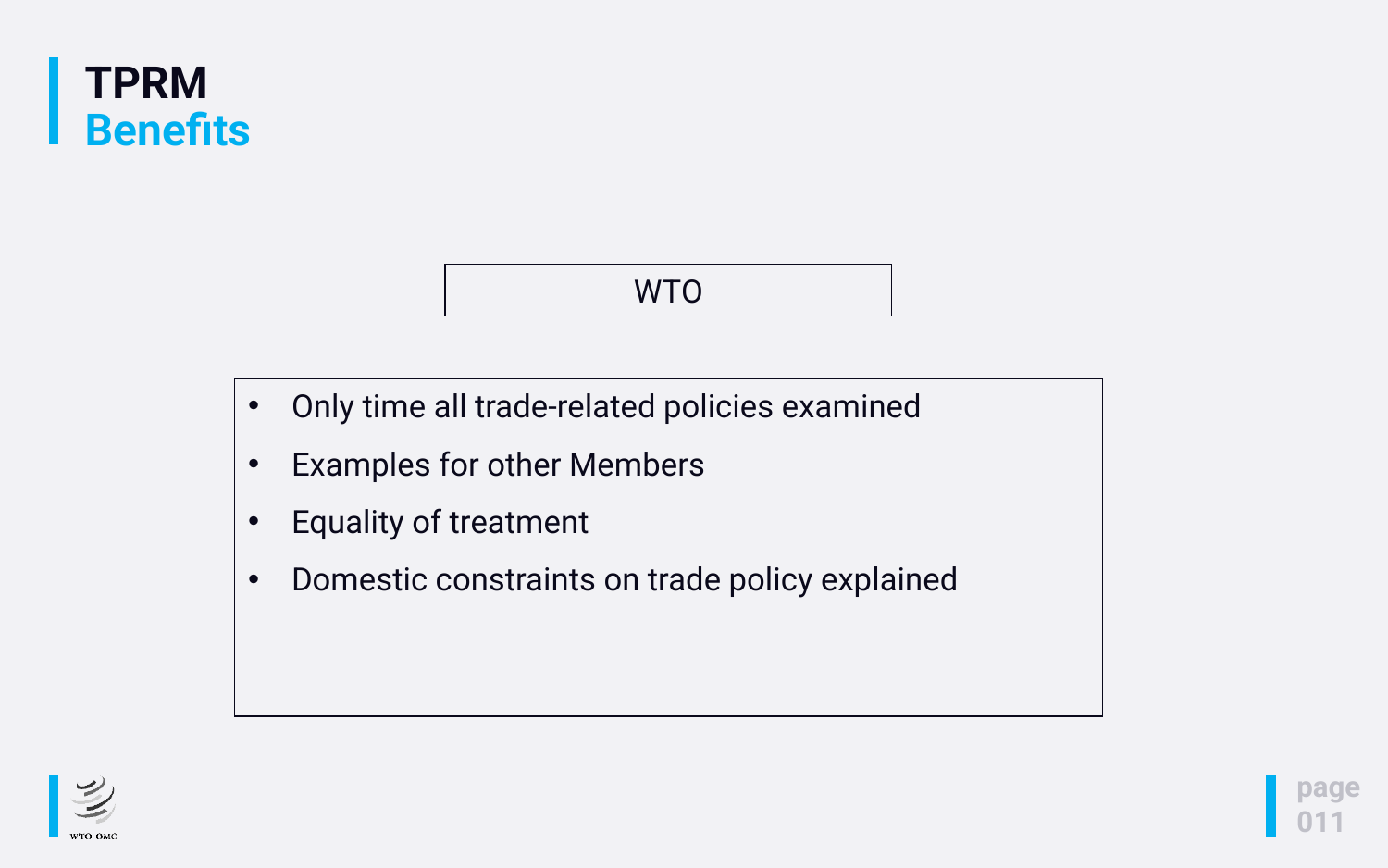

# TPRM Benefits
WTO
Only time all trade-related policies examined
Examples for other Members
Equality of treatment
Domestic constraints on trade policy explained

page
011